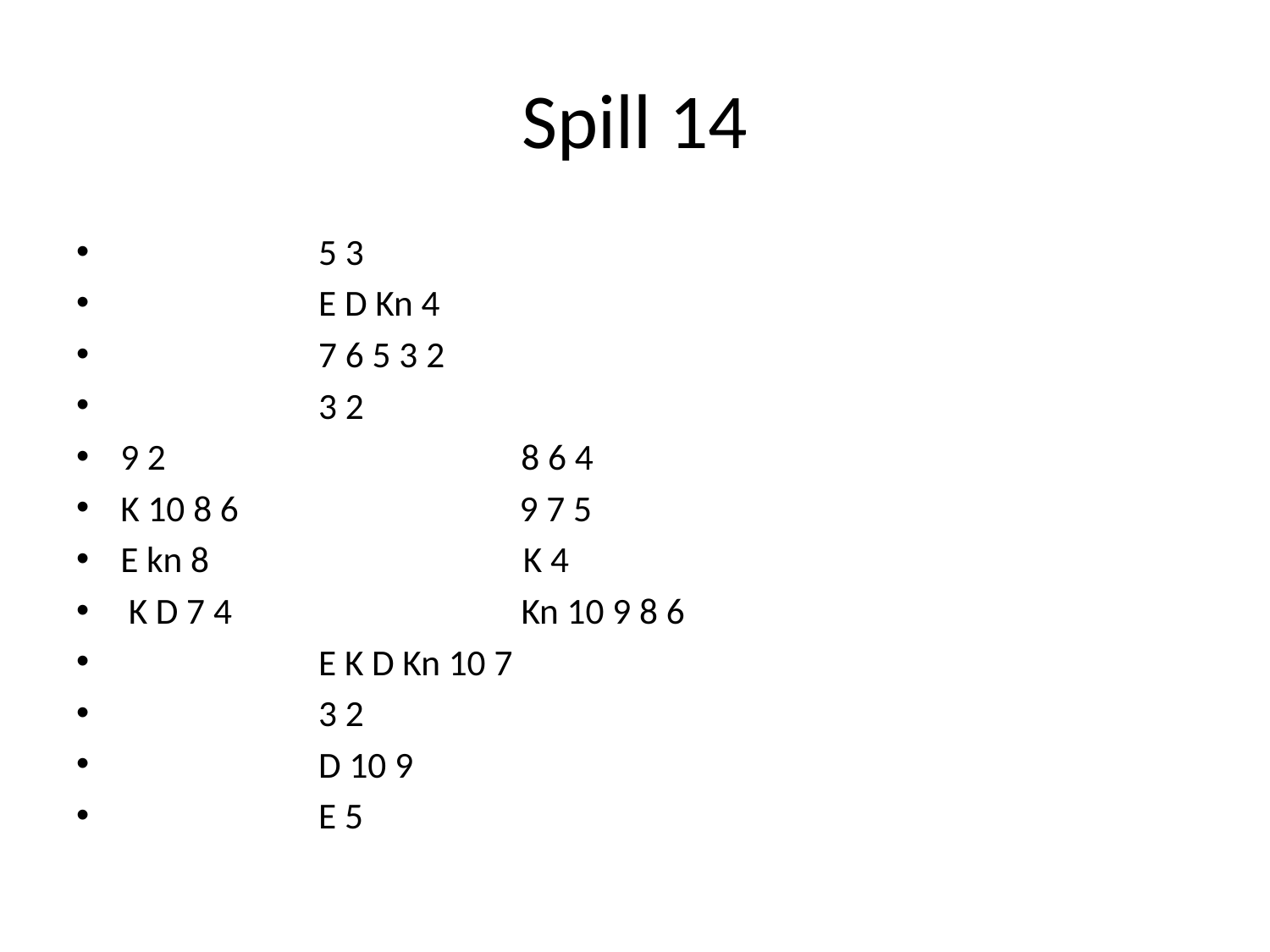

# Spill 14
                        5 3
                        E D Kn 4
                        7 6 5 3 2
                        3 2
9 2                                           8 6 4
K 10 8 6                                  9 7 5
E kn 8                                      K 4
 K D 7 4                                   Kn 10 9 8 6
                        E K D Kn 10 7
                        3 2
                        D 10 9
                        E 5